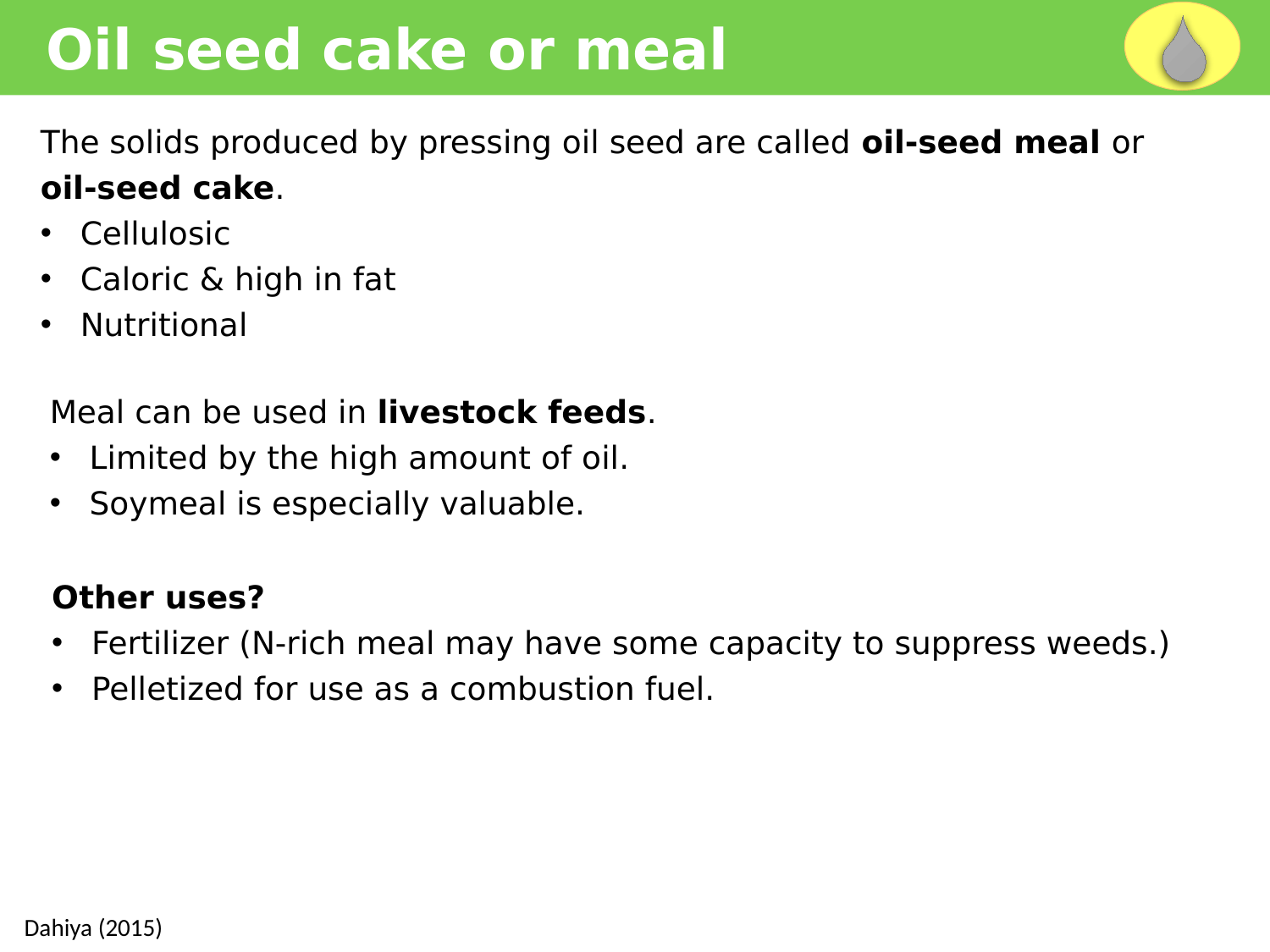

Oil seed cake or meal
The solids produced by pressing oil seed are called oil-seed meal or oil-seed cake.
Cellulosic
Caloric & high in fat
Nutritional
Meal can be used in livestock feeds.
Limited by the high amount of oil.
Soymeal is especially valuable.
Other uses?
Fertilizer (N-rich meal may have some capacity to suppress weeds.)
Pelletized for use as a combustion fuel.
Dahiya (2015)